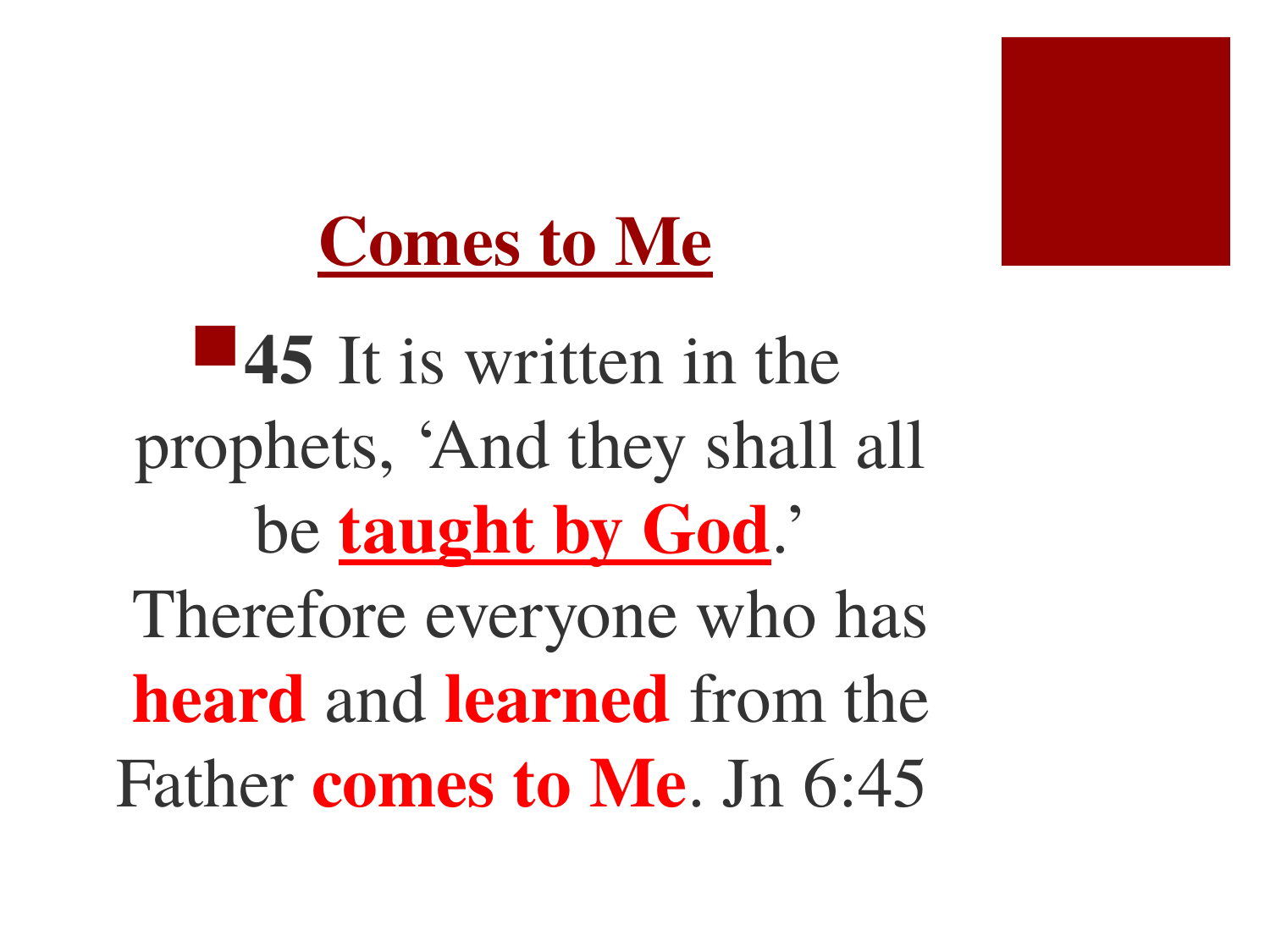

# Comes to Me
45 It is written in the prophets, ‘And they shall all be taught by God.’ Therefore everyone who has heard and learned from the Father comes to Me. Jn 6:45